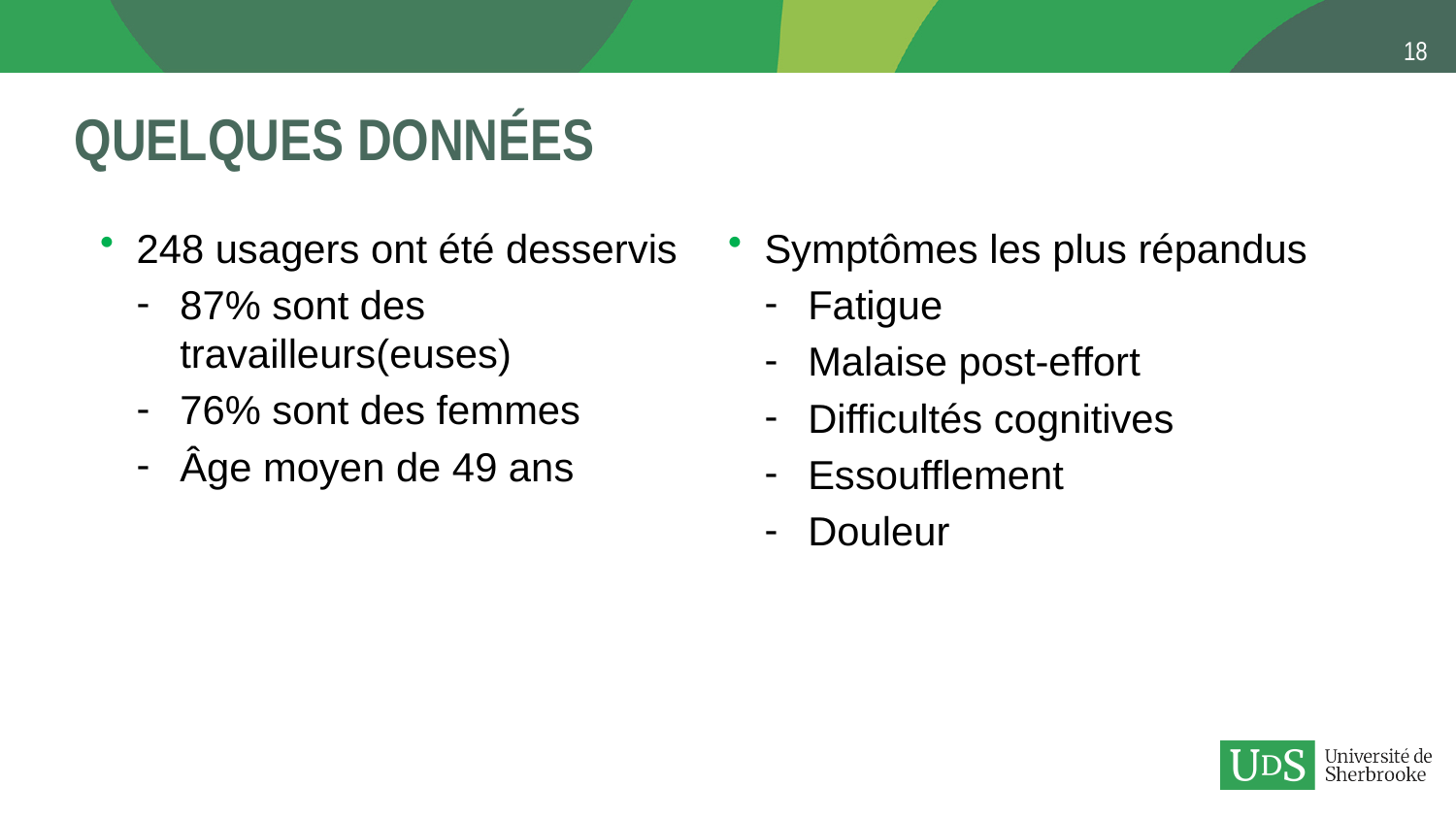

# Quelques données
248 usagers ont été desservis
87% sont des travailleurs(euses)
76% sont des femmes
Âge moyen de 49 ans

Symptômes les plus répandus
Fatigue
Malaise post-effort
Difficultés cognitives
Essoufflement
Douleur